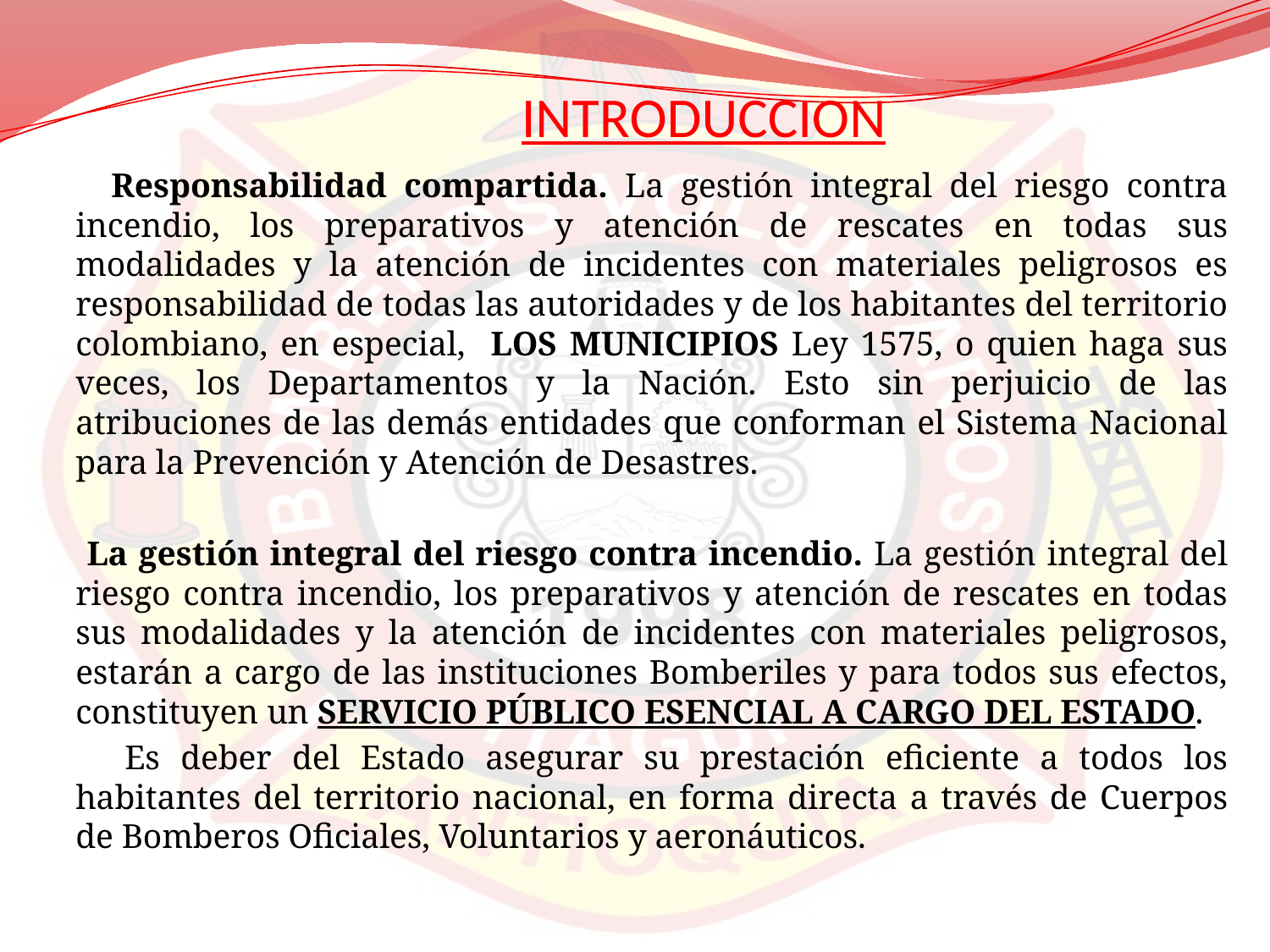

# INTRODUCCION
    Responsabilidad compartida. La gestión integral del riesgo contra incendio, los preparativos y atención de rescates en todas sus modalidades y la atención de incidentes con materiales peligrosos es responsabilidad de todas las autoridades y de los habitantes del territorio colombiano, en especial,  LOS MUNICIPIOS Ley 1575, o quien haga sus veces, los Departamentos y la Nación. Esto sin perjuicio de las atribuciones de las demás entidades que conforman el Sistema Nacional para la Prevención y Atención de Desastres.

	 La gestión integral del riesgo contra incendio. La gestión integral del riesgo contra incendio, los preparativos y atención de rescates en todas sus modalidades y la atención de incidentes con materiales peligrosos, estarán a cargo de las instituciones Bomberiles y para todos sus efectos, constituyen un SERVICIO PÚBLICO ESENCIAL A CARGO DEL ESTADO.
    Es deber del Estado asegurar su prestación eficiente a todos los habitantes del territorio nacional, en forma directa a través de Cuerpos de Bomberos Oficiales, Voluntarios y aeronáuticos.